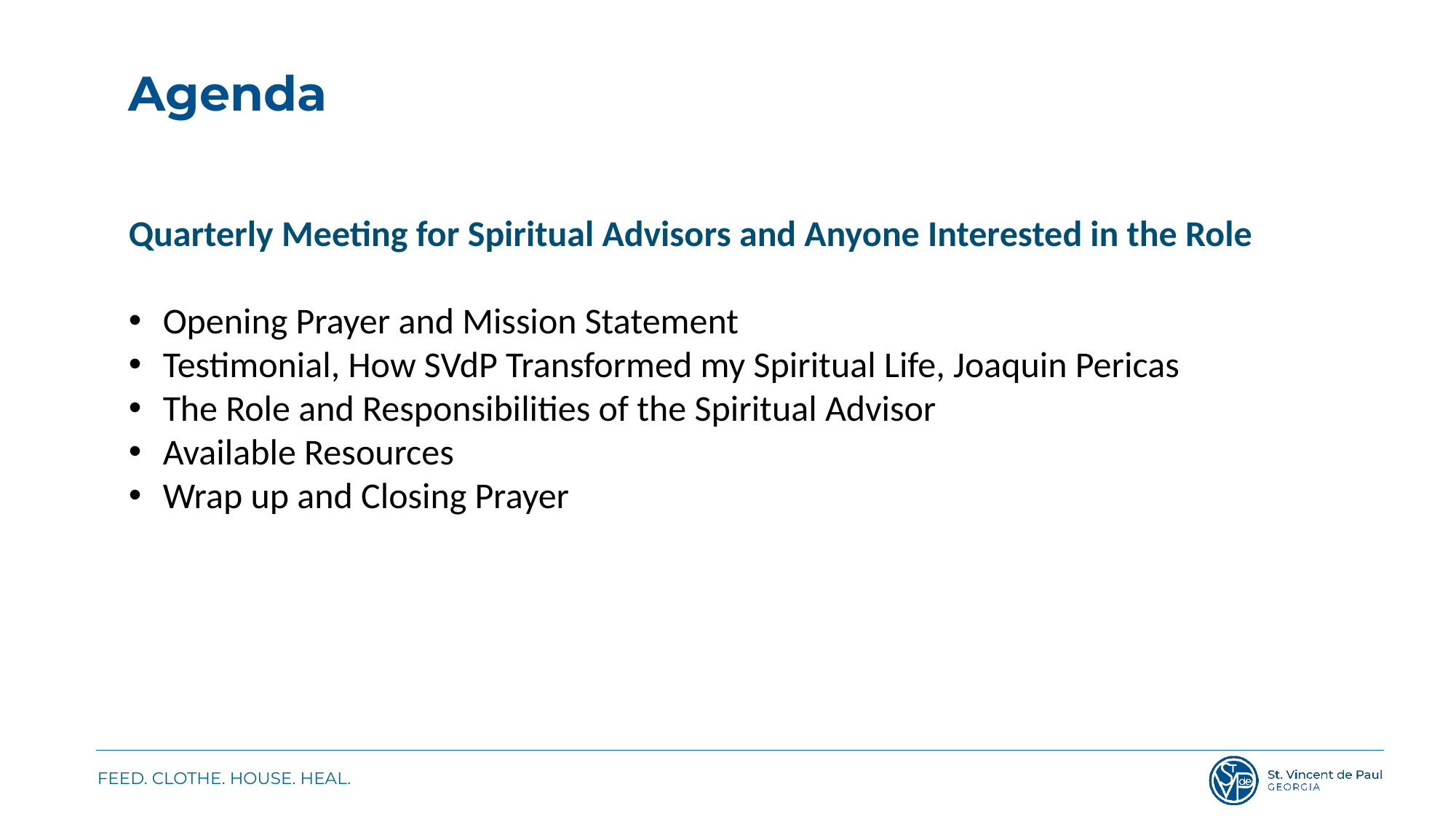

Agenda
Quarterly Meeting for Spiritual Advisors and Anyone Interested in the Role

Opening Prayer and Mission Statement
Testimonial, How SVdP Transformed my Spiritual Life, Joaquin Pericas
The Role and Responsibilities of the Spiritual Advisor
Available Resources
Wrap up and Closing Prayer